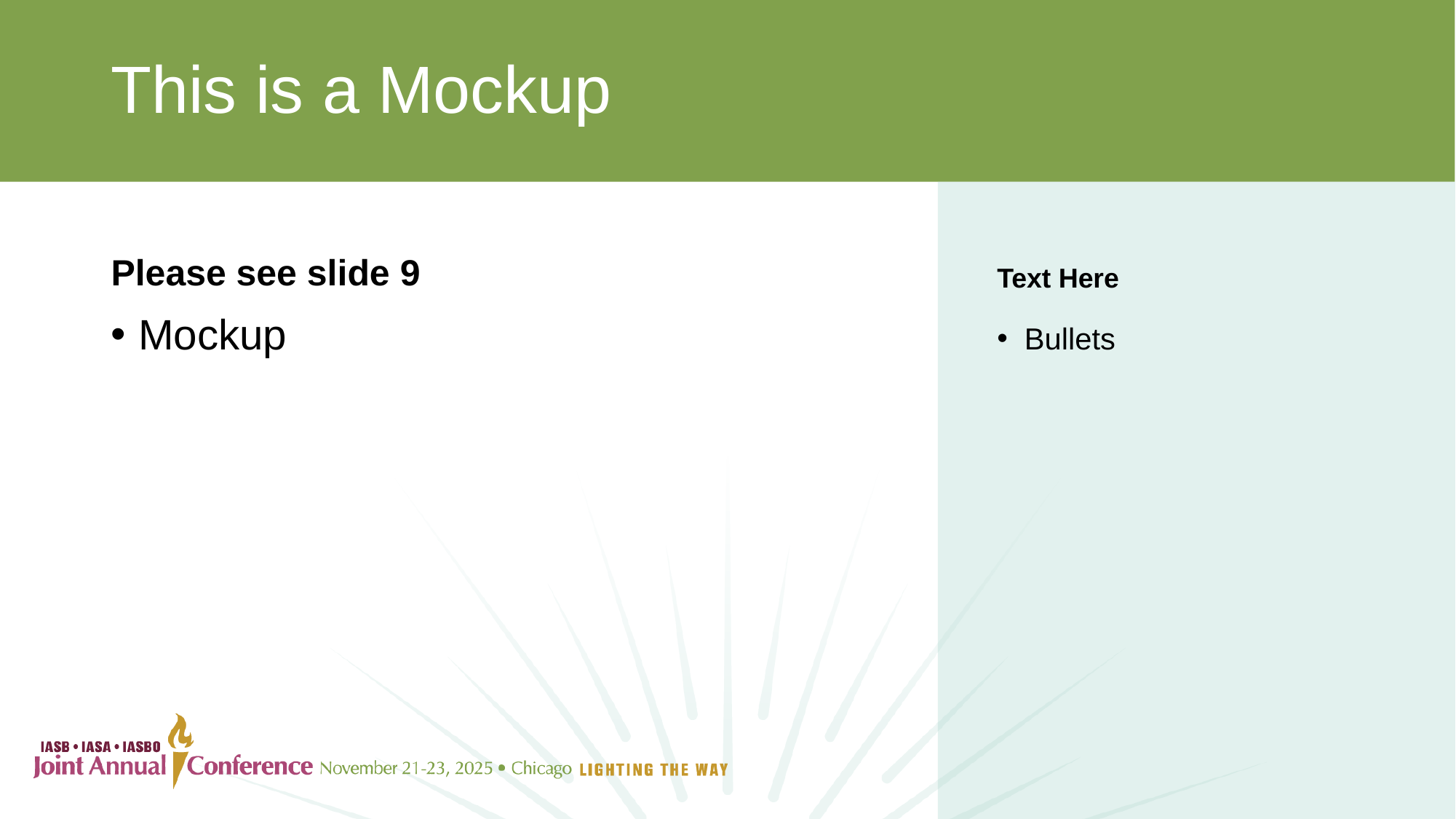

# This is a Mockup
Please see slide 9
Text Here
Mockup
Bullets